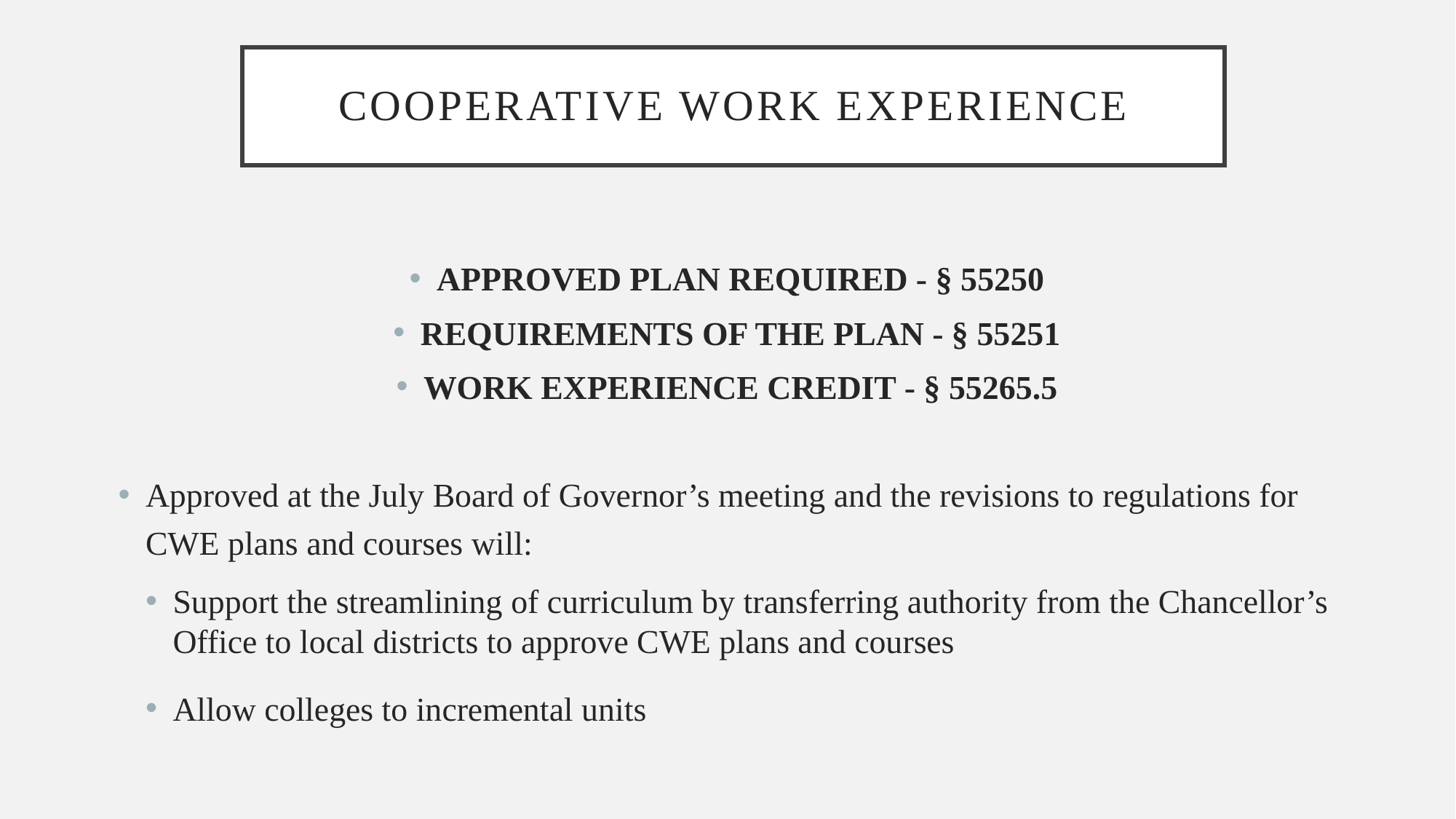

# Cooperative Work Experience
APPROVED PLAN REQUIRED - § 55250
REQUIREMENTS OF THE PLAN - § 55251
WORK EXPERIENCE CREDIT - § 55265.5

Approved at the July Board of Governor’s meeting and the revisions to regulations for CWE plans and courses will:
Support the streamlining of curriculum by transferring authority from the Chancellor’s Office to local districts to approve CWE plans and courses
Allow colleges to incremental units